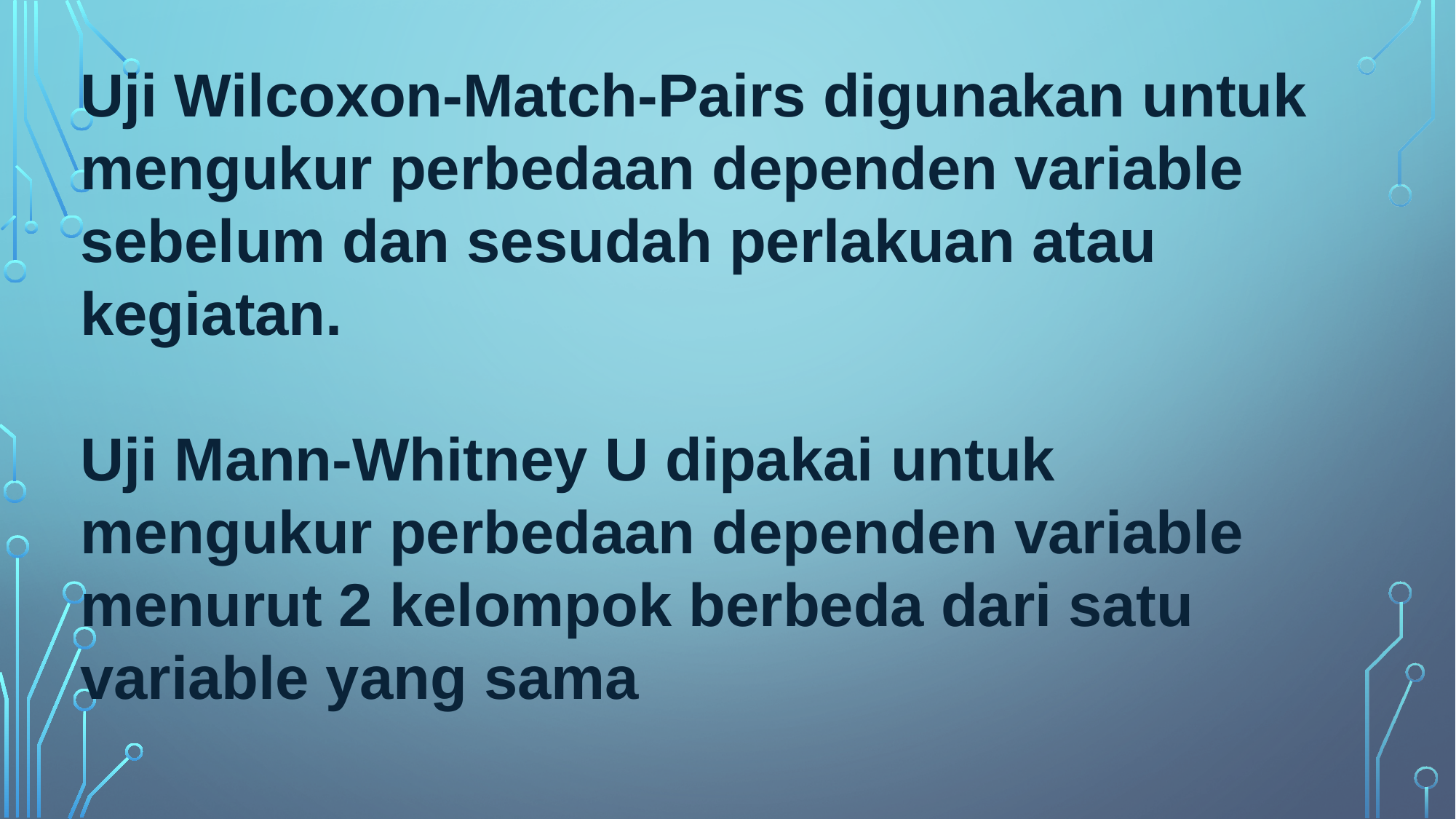

Uji Wilcoxon-Match-Pairs digunakan untuk mengukur perbedaan dependen variable sebelum dan sesudah perlakuan atau kegiatan.

Uji Mann-Whitney U dipakai untuk mengukur perbedaan dependen variable menurut 2 kelompok berbeda dari satu variable yang sama